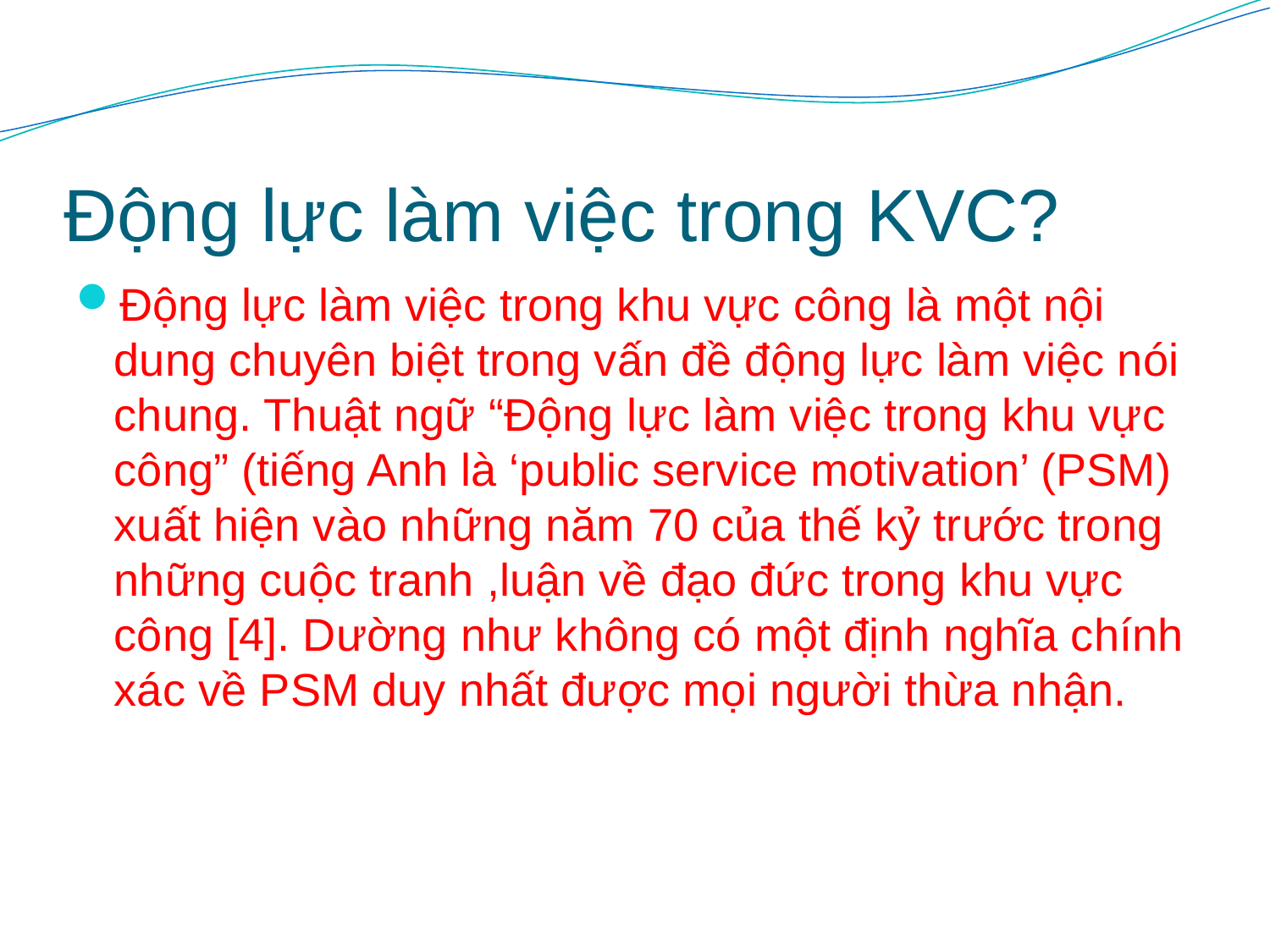

# Động lực làm việc trong KVC?
Động lực làm việc trong khu vực công là một nội dung chuyên biệt trong vấn đề động lực làm việc nói chung. Thuật ngữ “Động lực làm việc trong khu vực công” (tiếng Anh là ‘public service motivation’ (PSM) xuất hiện vào những năm 70 của thế kỷ trước trong những cuộc tranh ,luận về đạo đức trong khu vực công [4]. Dường như không có một định nghĩa chính xác về PSM duy nhất được mọi người thừa nhận.